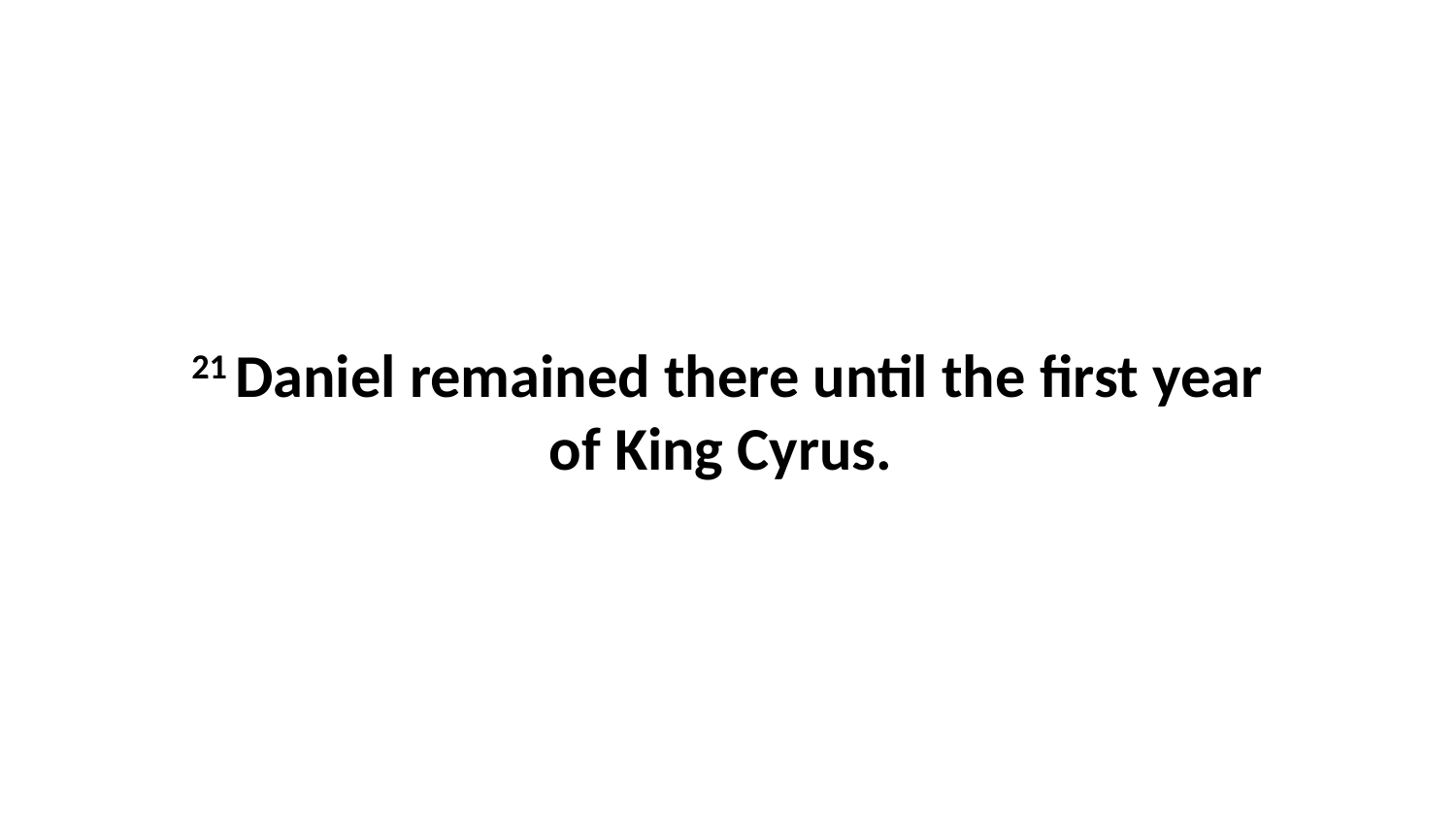

21 Daniel remained there until the first year of King Cyrus.